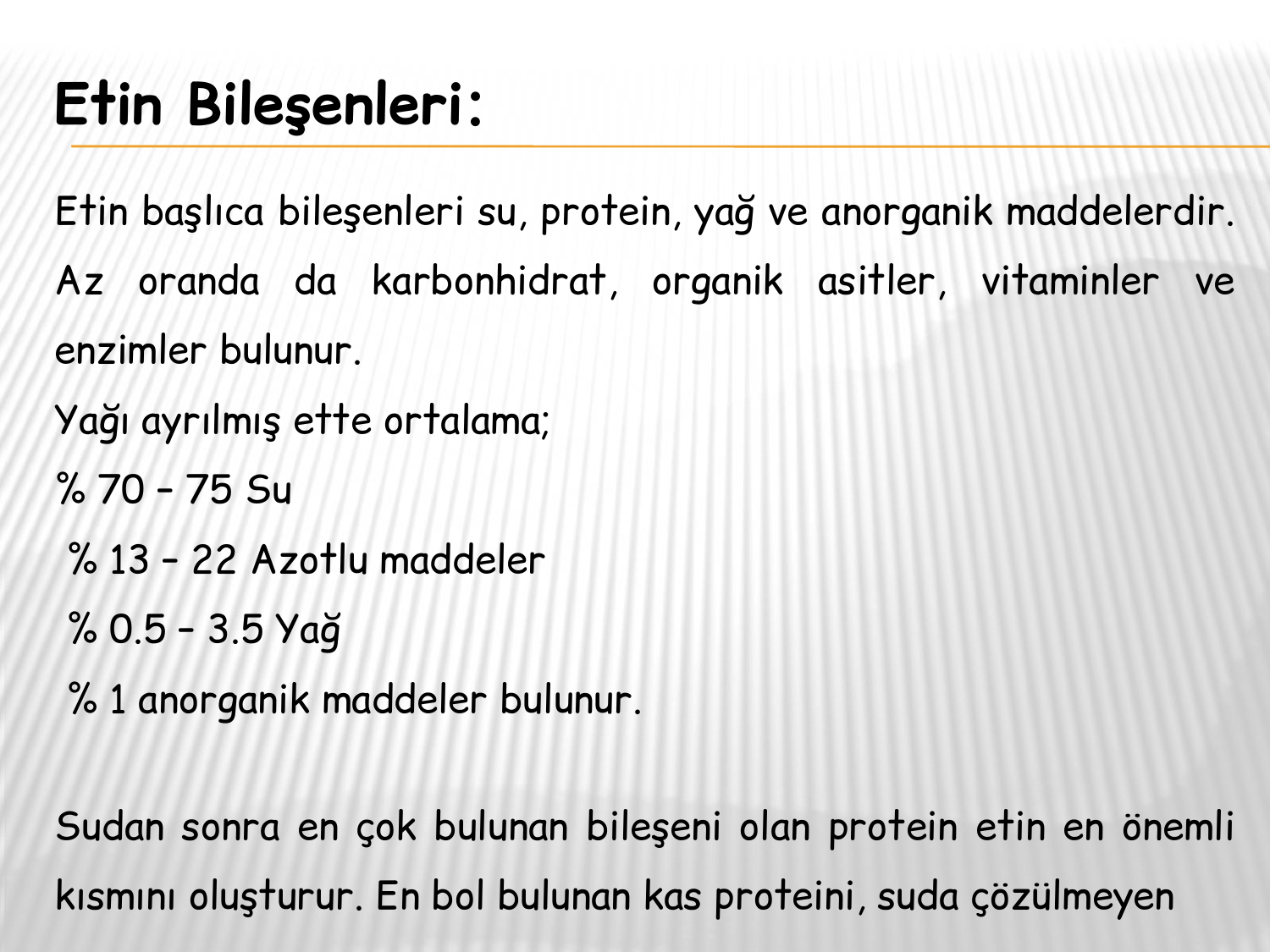

# Etin Bileşenleri:
Etin başlıca bileşenleri su, protein, yağ ve anorganik maddelerdir. Az oranda da karbonhidrat, organik asitler, vitaminler ve enzimler bulunur.
Yağı ayrılmış ette ortalama;
% 70 – 75 Su
 % 13 – 22 Azotlu maddeler
 % 0.5 – 3.5 Yağ
 % 1 anorganik maddeler bulunur.

Sudan sonra en çok bulunan bileşeni olan protein etin en önemli kısmını oluşturur. En bol bulunan kas proteini, suda çözülmeyen